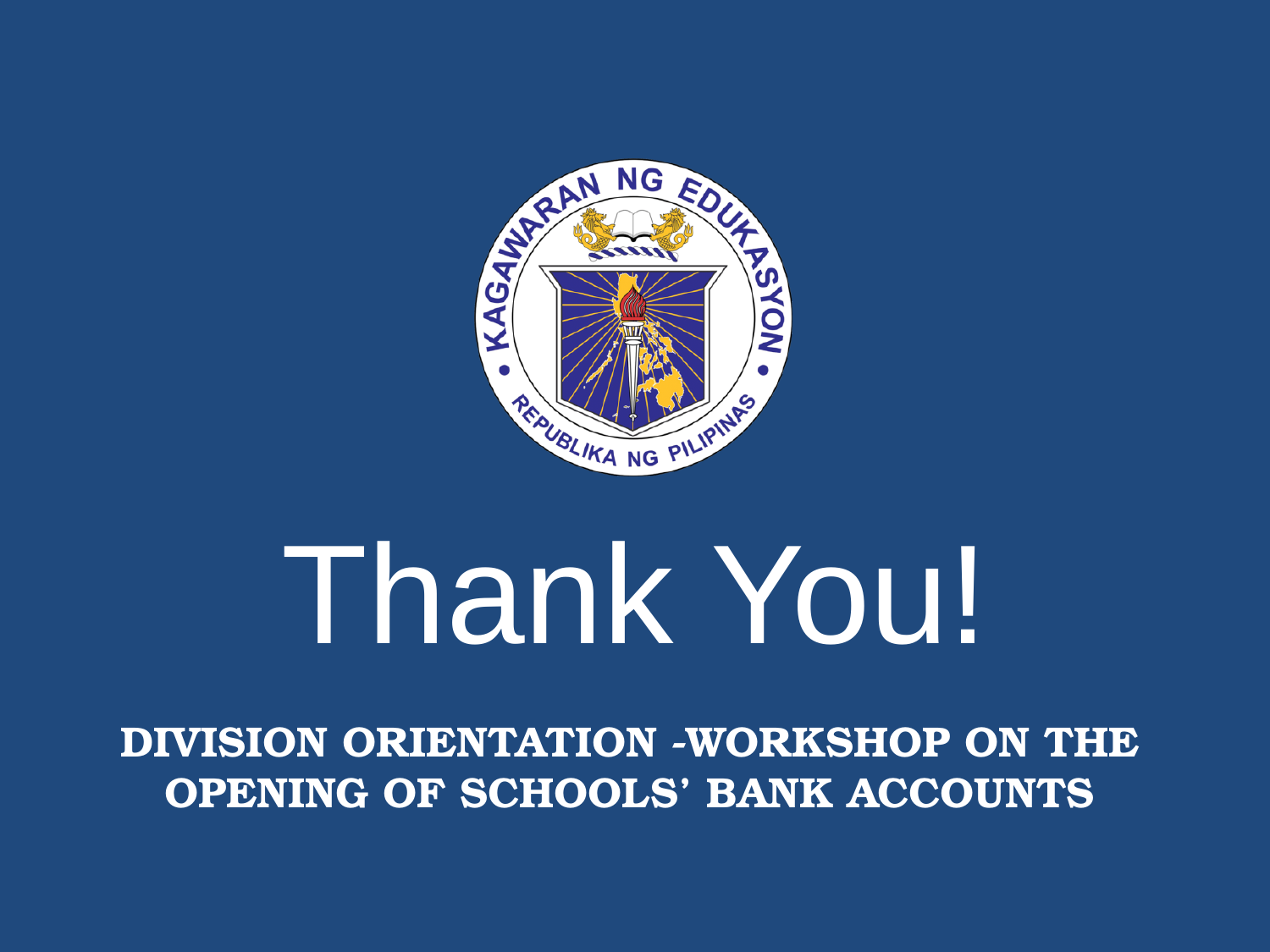

# Thank You!
DIVISION ORIENTATION -WORKSHOP ON THE OPENING OF SCHOOLS’ BANK ACCOUNTS